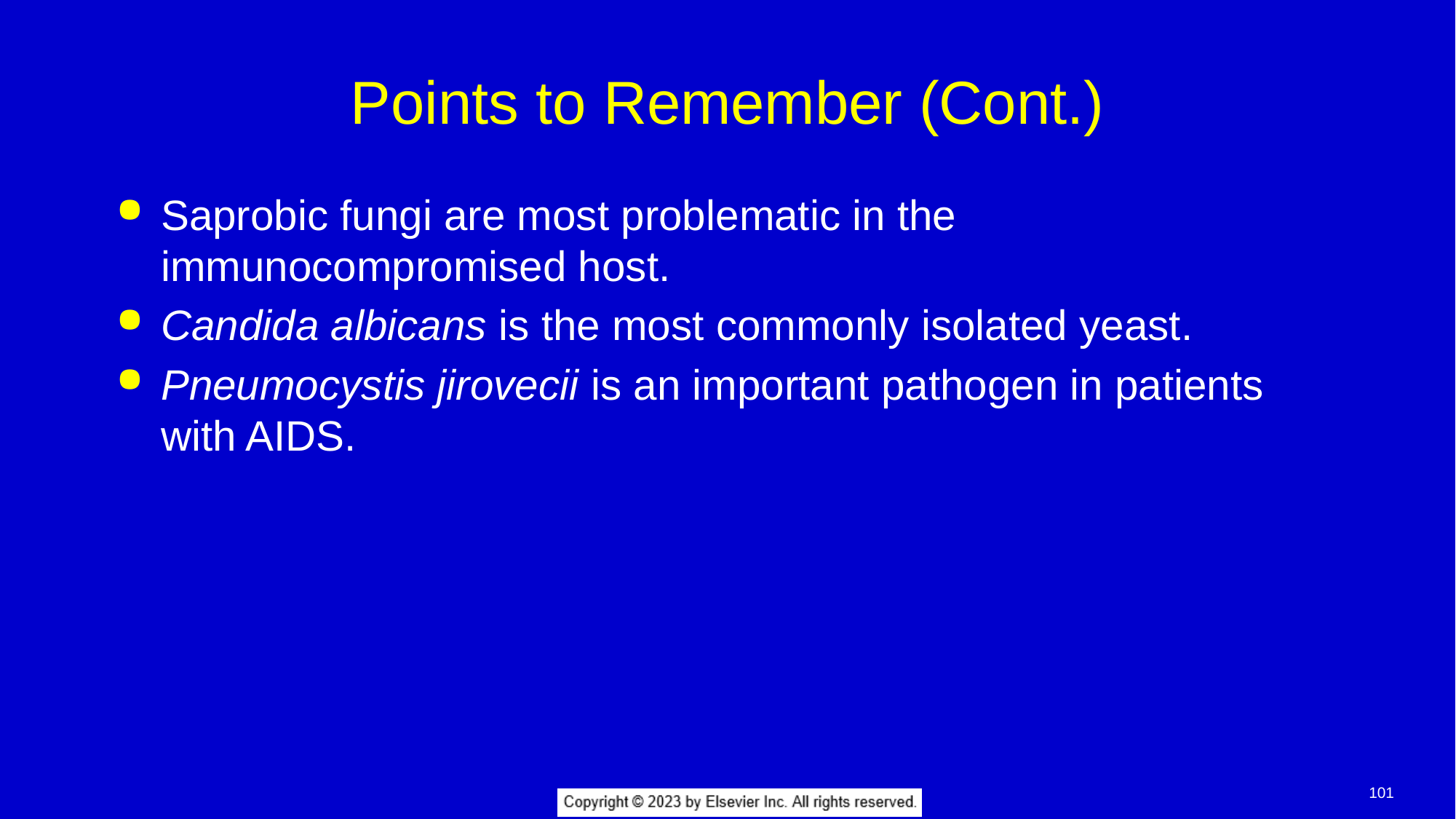

# Points to Remember (Cont.)
Saprobic fungi are most problematic in the immunocompromised host.
Candida albicans is the most commonly isolated yeast.
Pneumocystis jirovecii is an important pathogen in patients with AIDS.